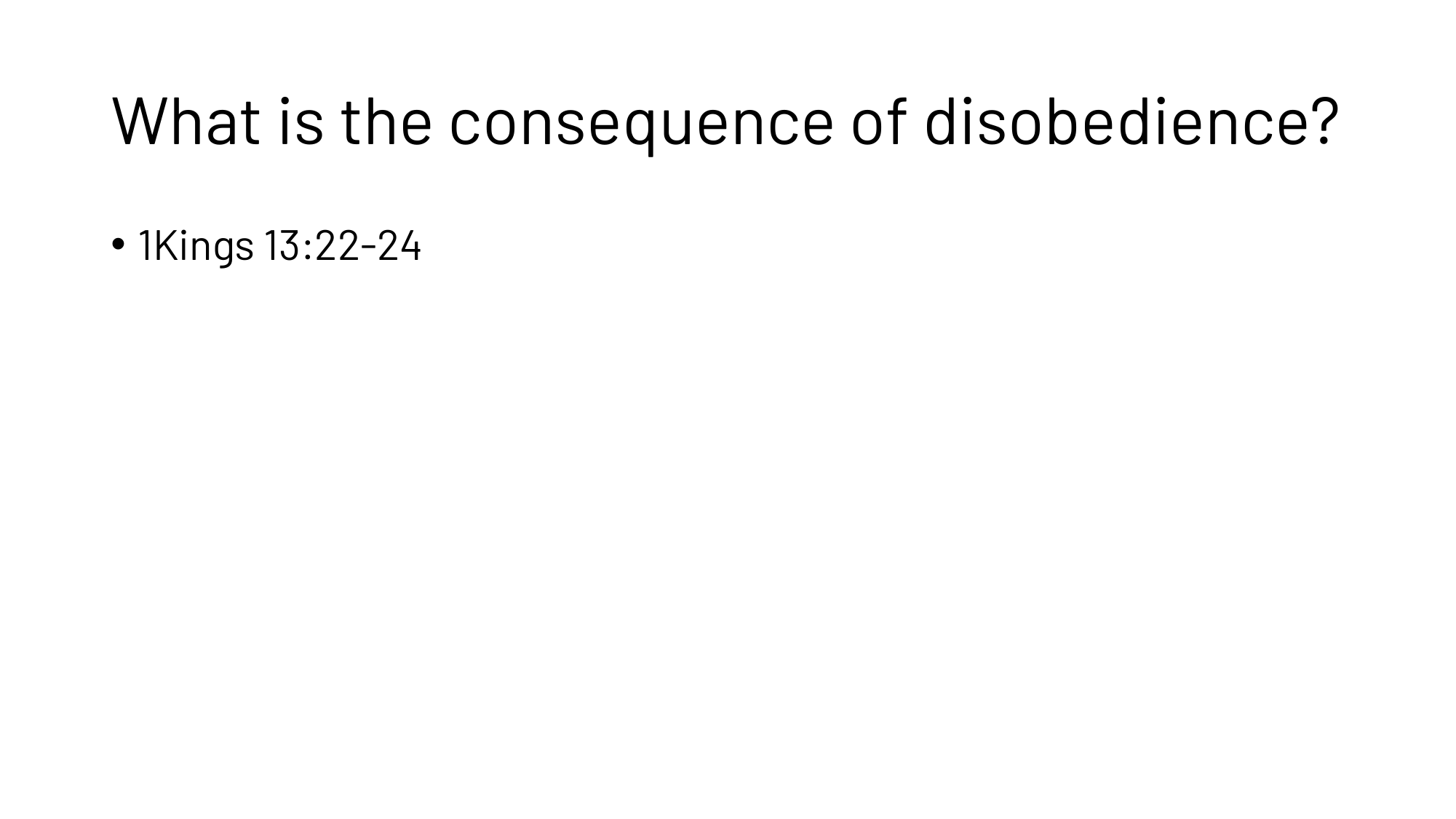

# What is the consequence of disobedience?
1Kings 13:22-24